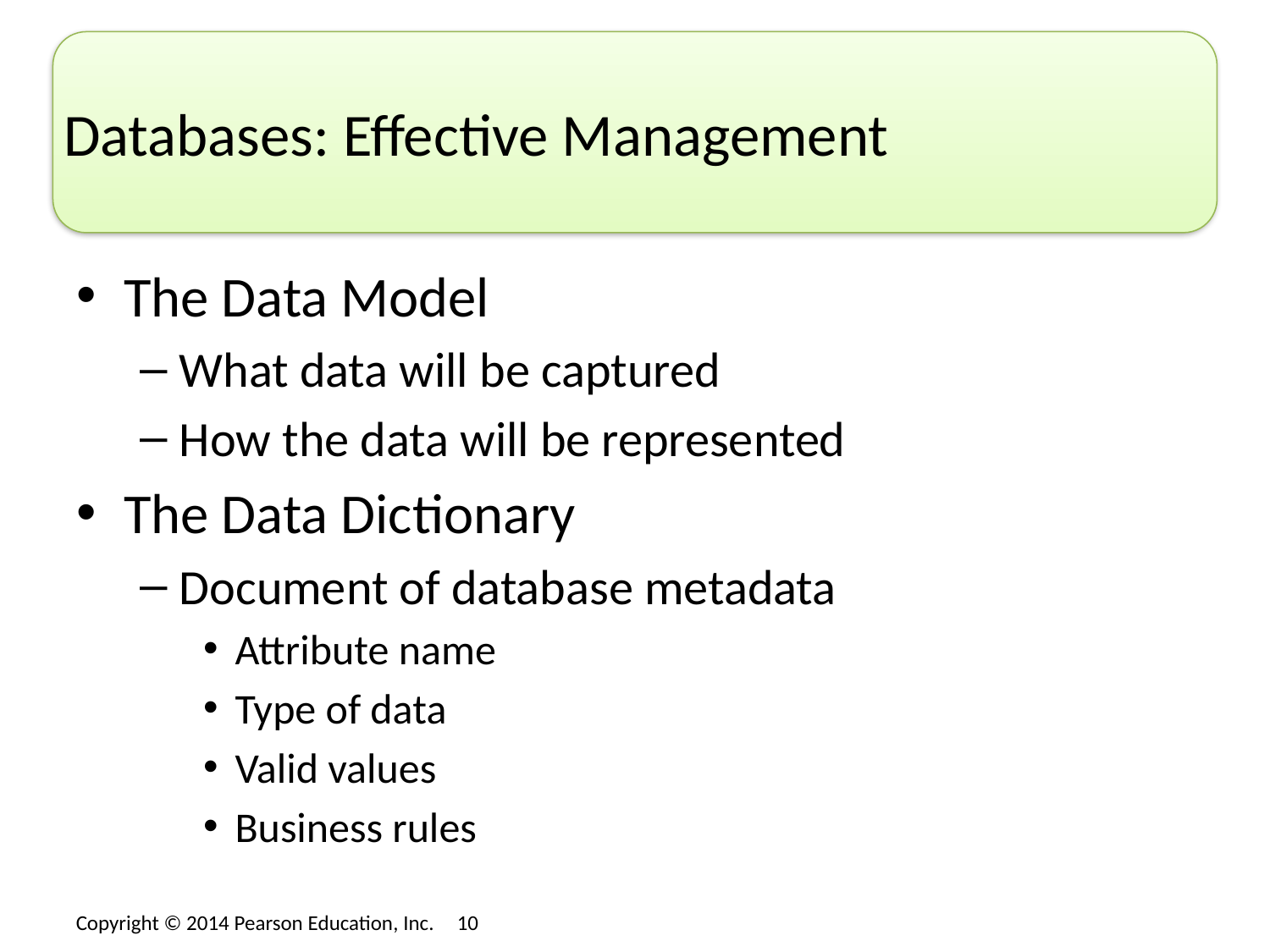

# Databases: Effective Management
The Data Model
What data will be captured
How the data will be represented
The Data Dictionary
Document of database metadata
Attribute name
Type of data
Valid values
Business rules